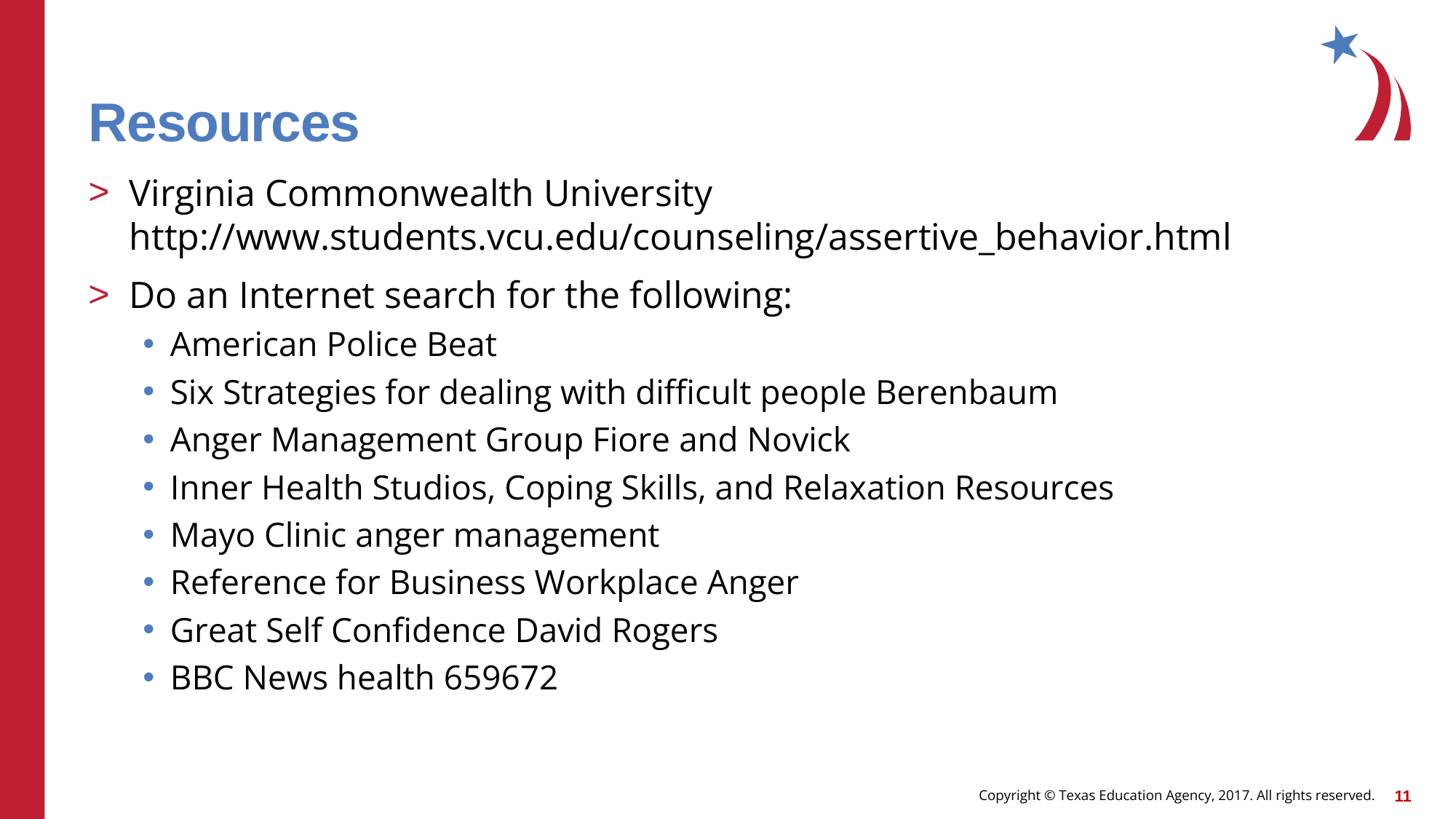

# Resources
Virginia Commonwealth University http://www.students.vcu.edu/counseling/assertive_behavior.html
Do an Internet search for the following:
American Police Beat
Six Strategies for dealing with difficult people Berenbaum
Anger Management Group Fiore and Novick
Inner Health Studios, Coping Skills, and Relaxation Resources
Mayo Clinic anger management
Reference for Business Workplace Anger
Great Self Confidence David Rogers
BBC News health 659672